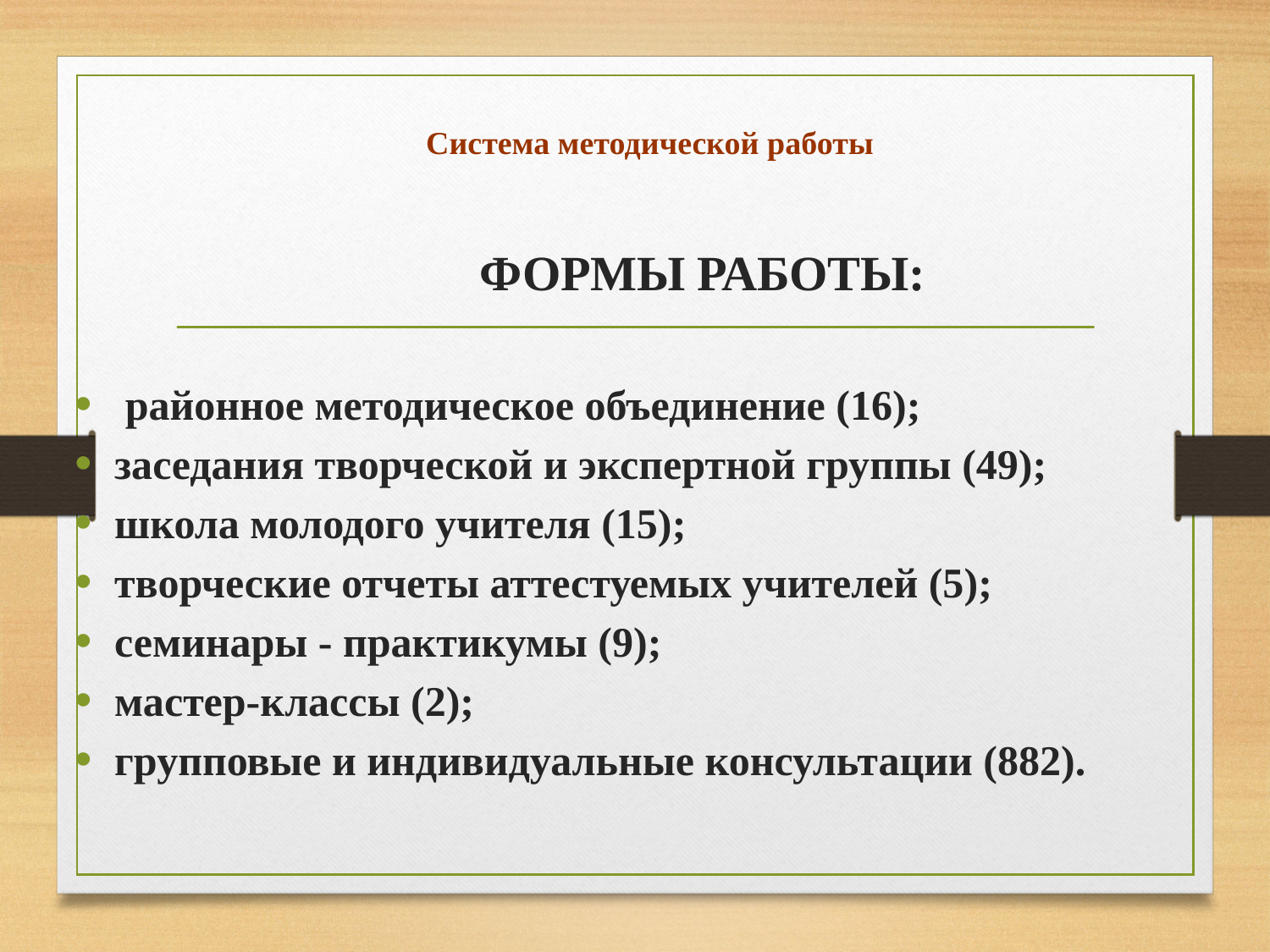

# Система методической работы

                                 ФОРМЫ РАБОТЫ:

 районное методическое объединение (16);
заседания творческой и экспертной группы (49);
школа молодого учителя (15);
творческие отчеты аттестуемых учителей (5);
семинары - практикумы (9);
мастер-классы (2);
групповые и индивидуальные консультации (882).